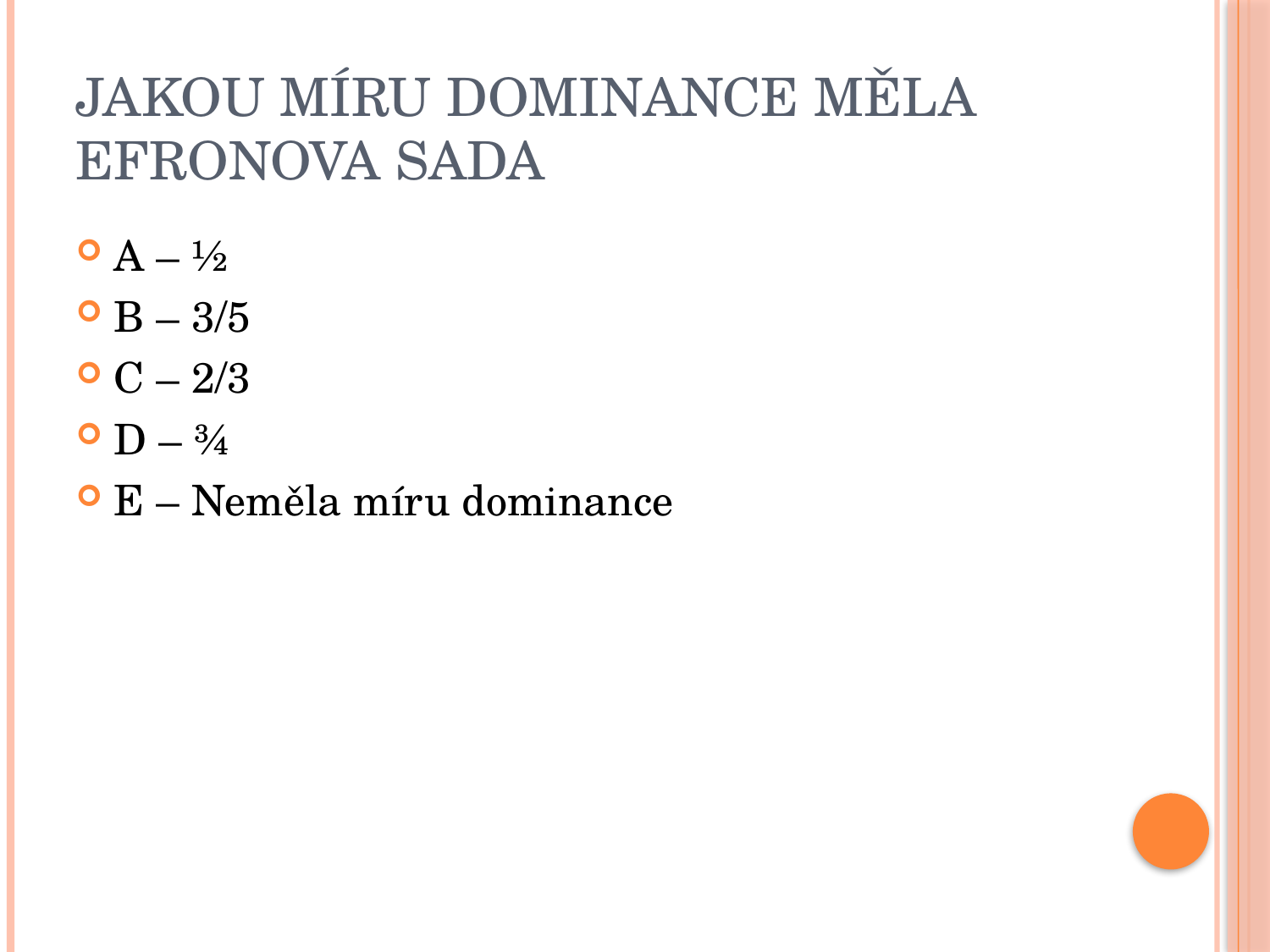

# Jakou míru dominance měla Efronova sada
A – ½
B – 3/5
C – 2/3
D – ¾
E – Neměla míru dominance